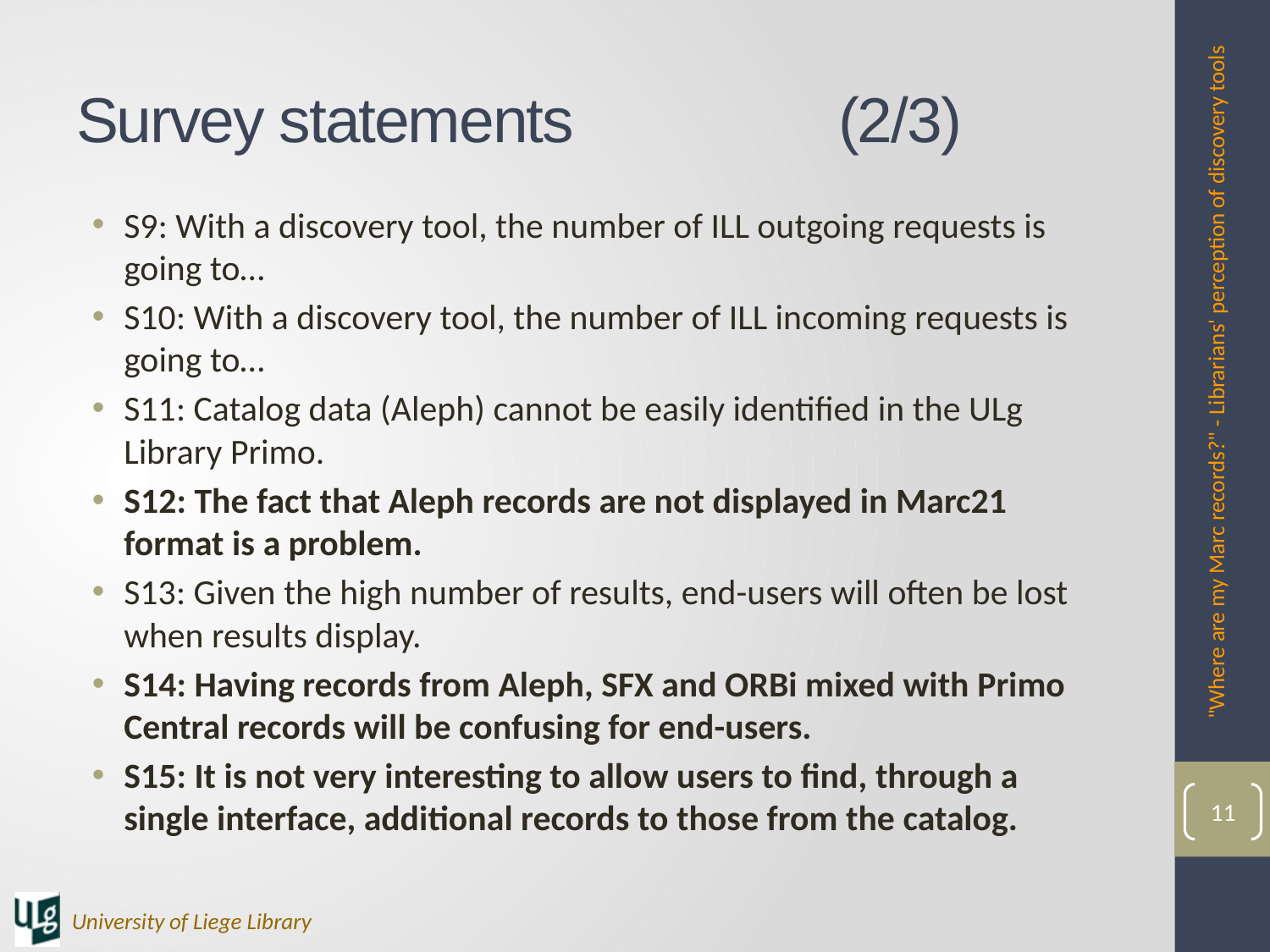

# Survey statements 		(2/3)
S9: With a discovery tool, the number of ILL outgoing requests is going to…
S10: With a discovery tool, the number of ILL incoming requests is going to…
S11: Catalog data (Aleph) cannot be easily identified in the ULg Library Primo.
S12: The fact that Aleph records are not displayed in Marc21 format is a problem.
S13: Given the high number of results, end-users will often be lost when results display.
S14: Having records from Aleph, SFX and ORBi mixed with Primo Central records will be confusing for end-users.
S15: It is not very interesting to allow users to find, through a single interface, additional records to those from the catalog.
"Where are my Marc records?" - Librarians' perception of discovery tools
11